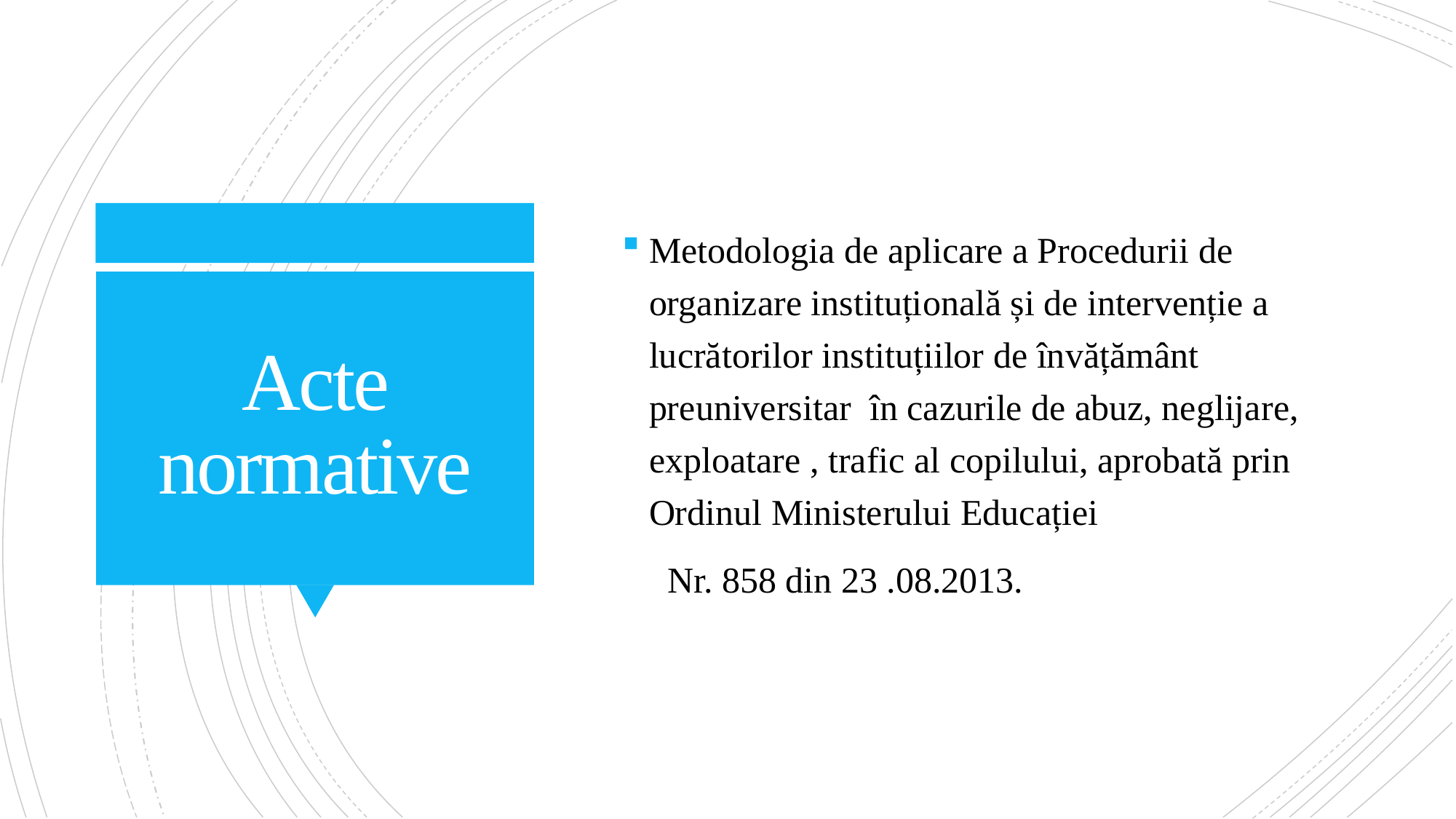

Metodologia de aplicare a Procedurii de organizare instituțională și de intervenție a lucrătorilor instituțiilor de învățământ preuniversitar  în cazurile de abuz, neglijare, exploatare , trafic al copilului, aprobată prin Ordinul Ministerului Educației
     Nr. 858 din 23 .08.2013.
# Acte normative